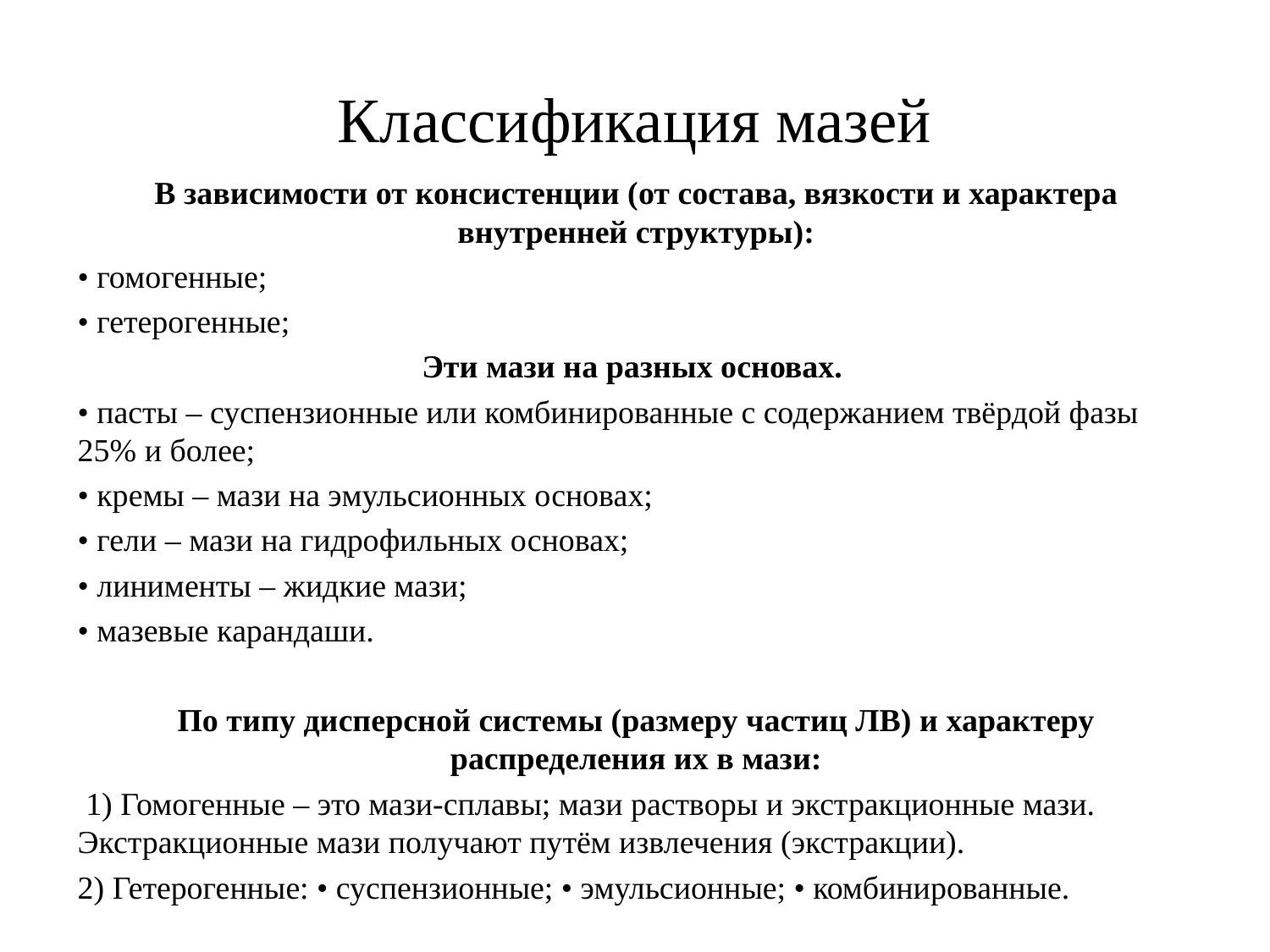

# Классификация мазей
В зависимости от консистенции (от состава, вязкости и характера внутренней структуры):
• гомогенные;
• гетерогенные;
Эти мази на разных основах.
• пасты – суспензионные или комбинированные с содержанием твёрдой фазы 25% и более;
• кремы – мази на эмульсионных основах;
• гели – мази на гидрофильных основах;
• линименты – жидкие мази;
• мазевые карандаши.

По типу дисперсной системы (размеру частиц ЛВ) и характеру распределения их в мази:
 1) Гомогенные – это мази-сплавы; мази растворы и экстракционные мази. Экстракционные мази получают путём извлечения (экстракции).
2) Гетерогенные: • суспензионные; • эмульсионные; • комбинированные.